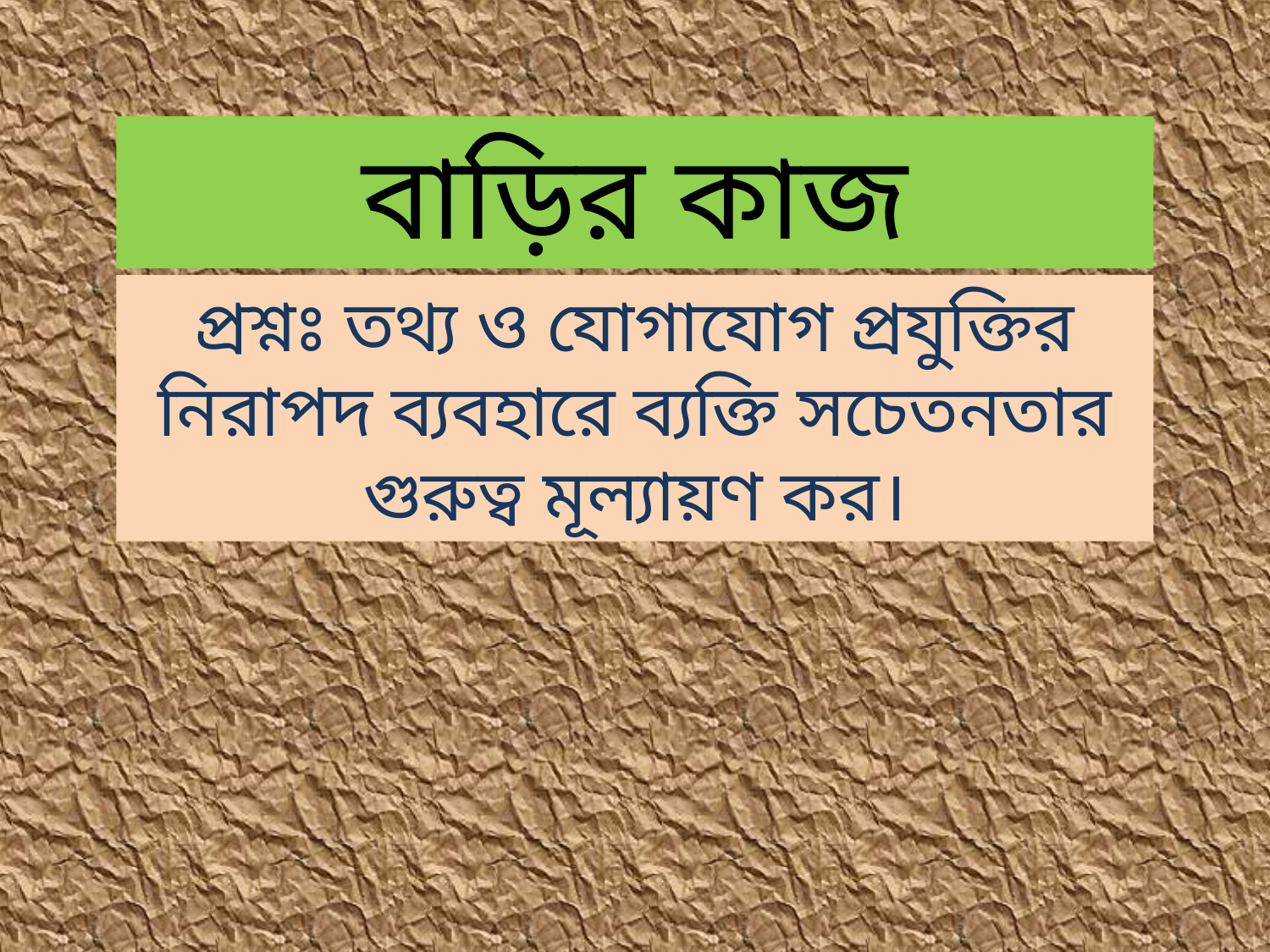

বাড়ির কাজ
প্রশ্নঃ তথ্য ও যোগাযোগ প্রযুক্তির নিরাপদ ব্যবহারে ব্যক্তি সচেতনতার গুরুত্ব মূল্যায়ণ কর।